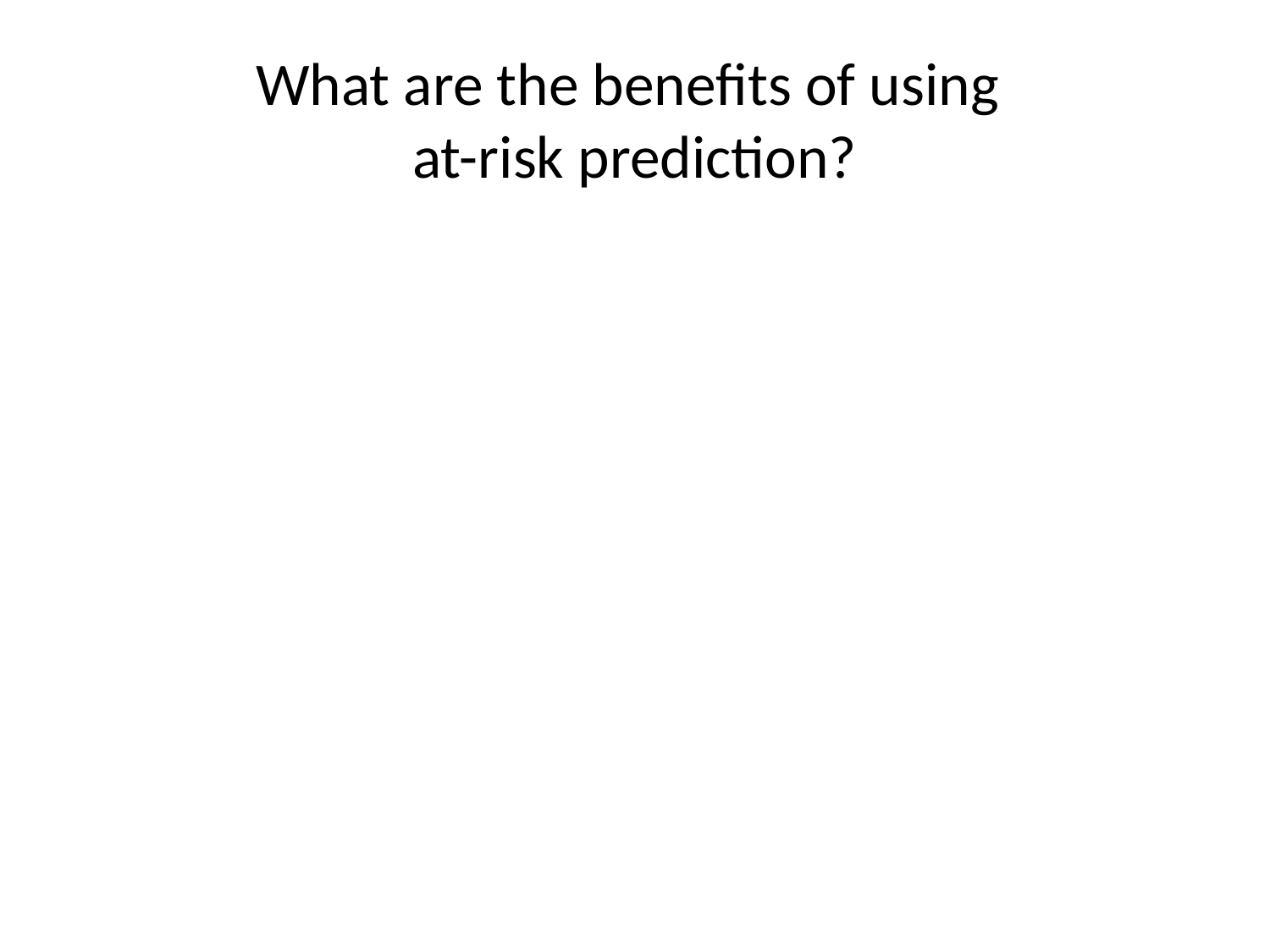

# What are the benefits of using at-risk prediction?